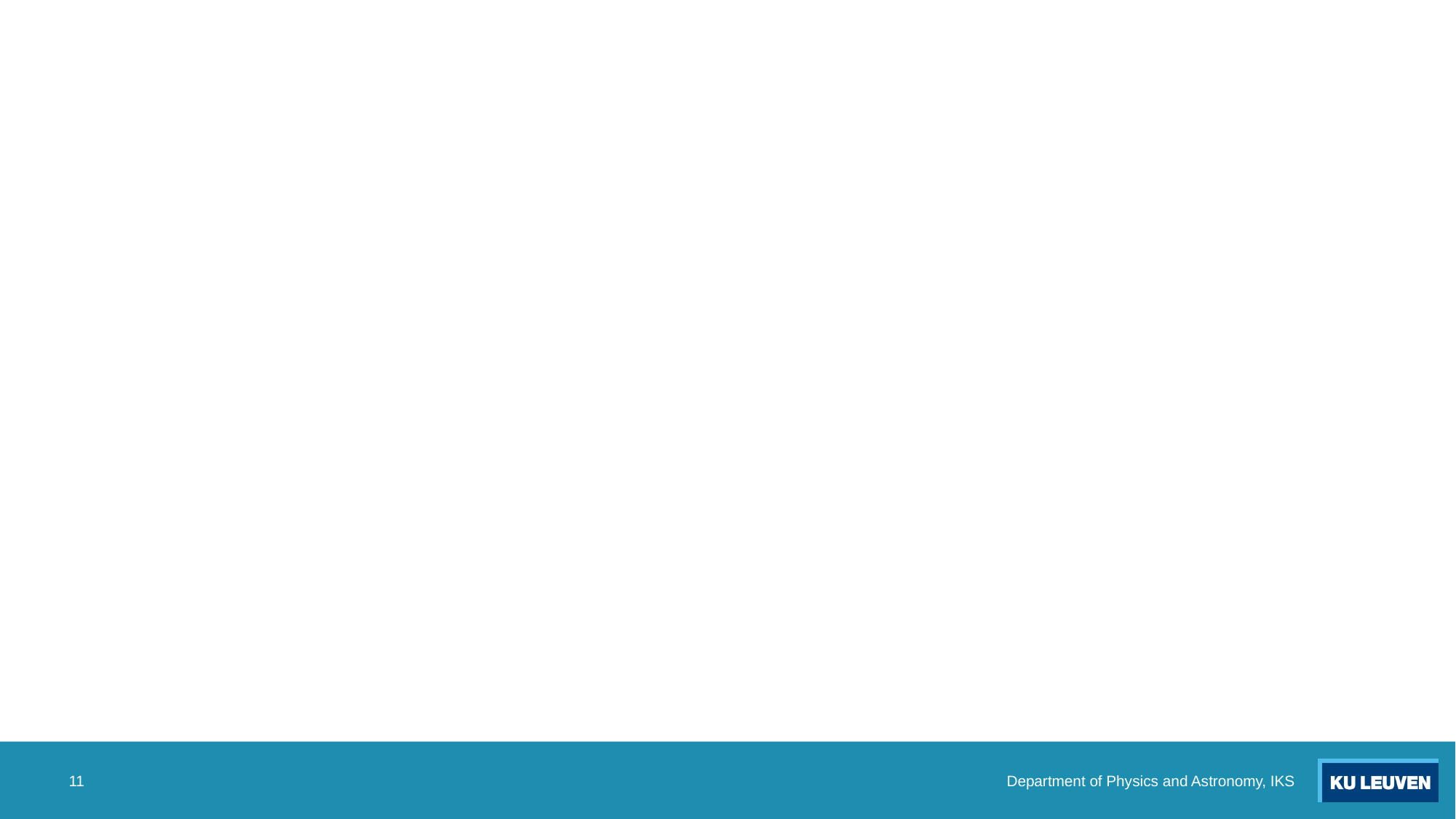

11
Department of Physics and Astronomy, IKS